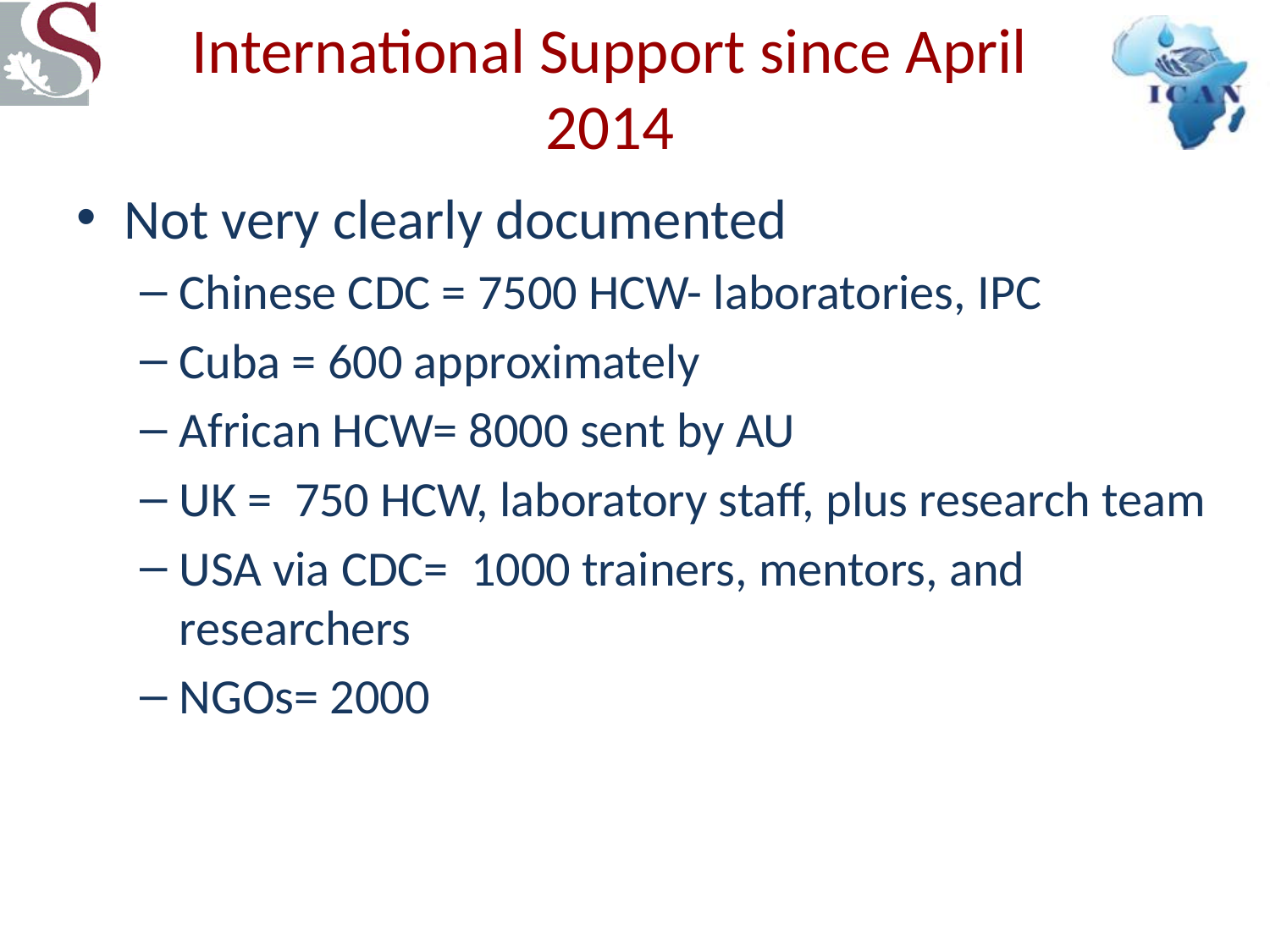

# International Support since April 2014
Not very clearly documented
Chinese CDC = 7500 HCW- laboratories, IPC
Cuba = 600 approximately
African HCW= 8000 sent by AU
UK =  750 HCW, laboratory staff, plus research team
USA via CDC=  1000 trainers, mentors, and researchers
NGOs= 2000